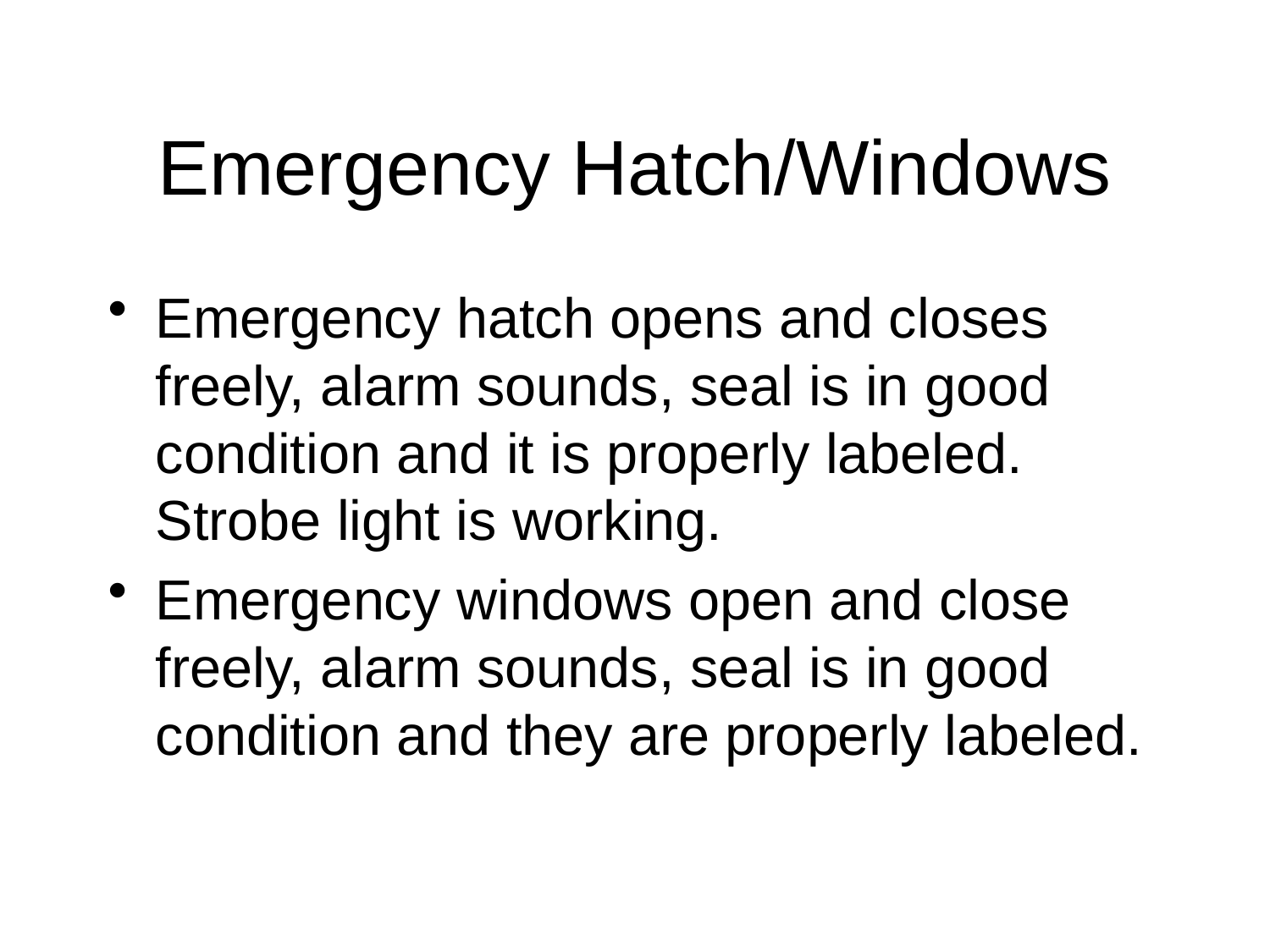

# Emergency Hatch/Windows
Emergency hatch opens and closes freely, alarm sounds, seal is in good condition and it is properly labeled.  Strobe light is working.
Emergency windows open and close freely, alarm sounds, seal is in good condition and they are properly labeled.